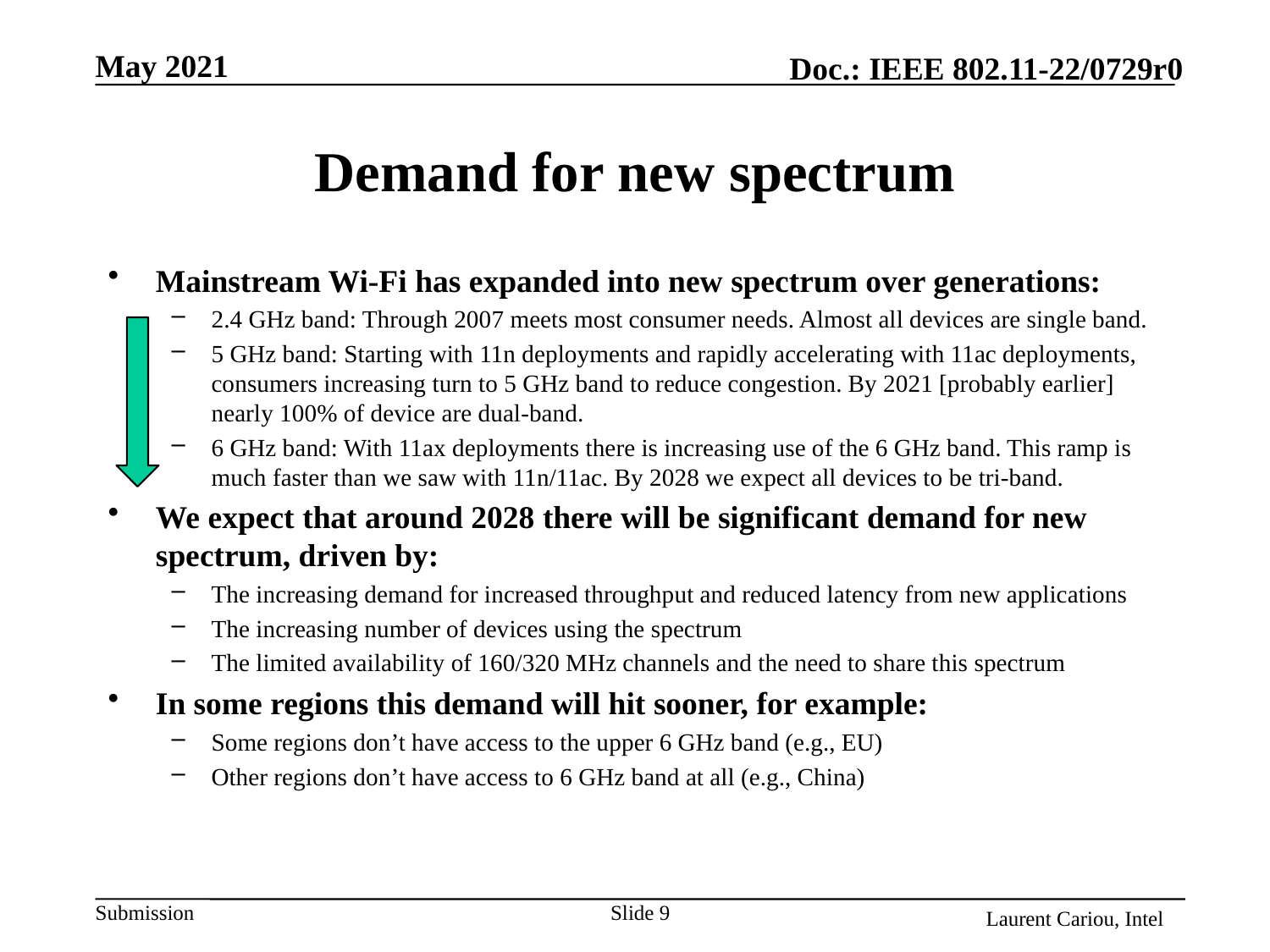

May 2021
# Demand for new spectrum
Mainstream Wi-Fi has expanded into new spectrum over generations:
2.4 GHz band: Through 2007 meets most consumer needs. Almost all devices are single band.
5 GHz band: Starting with 11n deployments and rapidly accelerating with 11ac deployments, consumers increasing turn to 5 GHz band to reduce congestion. By 2021 [probably earlier] nearly 100% of device are dual-band.
6 GHz band: With 11ax deployments there is increasing use of the 6 GHz band. This ramp is much faster than we saw with 11n/11ac. By 2028 we expect all devices to be tri-band.
We expect that around 2028 there will be significant demand for new spectrum, driven by:
The increasing demand for increased throughput and reduced latency from new applications
The increasing number of devices using the spectrum
The limited availability of 160/320 MHz channels and the need to share this spectrum
In some regions this demand will hit sooner, for example:
Some regions don’t have access to the upper 6 GHz band (e.g., EU)
Other regions don’t have access to 6 GHz band at all (e.g., China)

Slide 9
Laurent Cariou, Intel